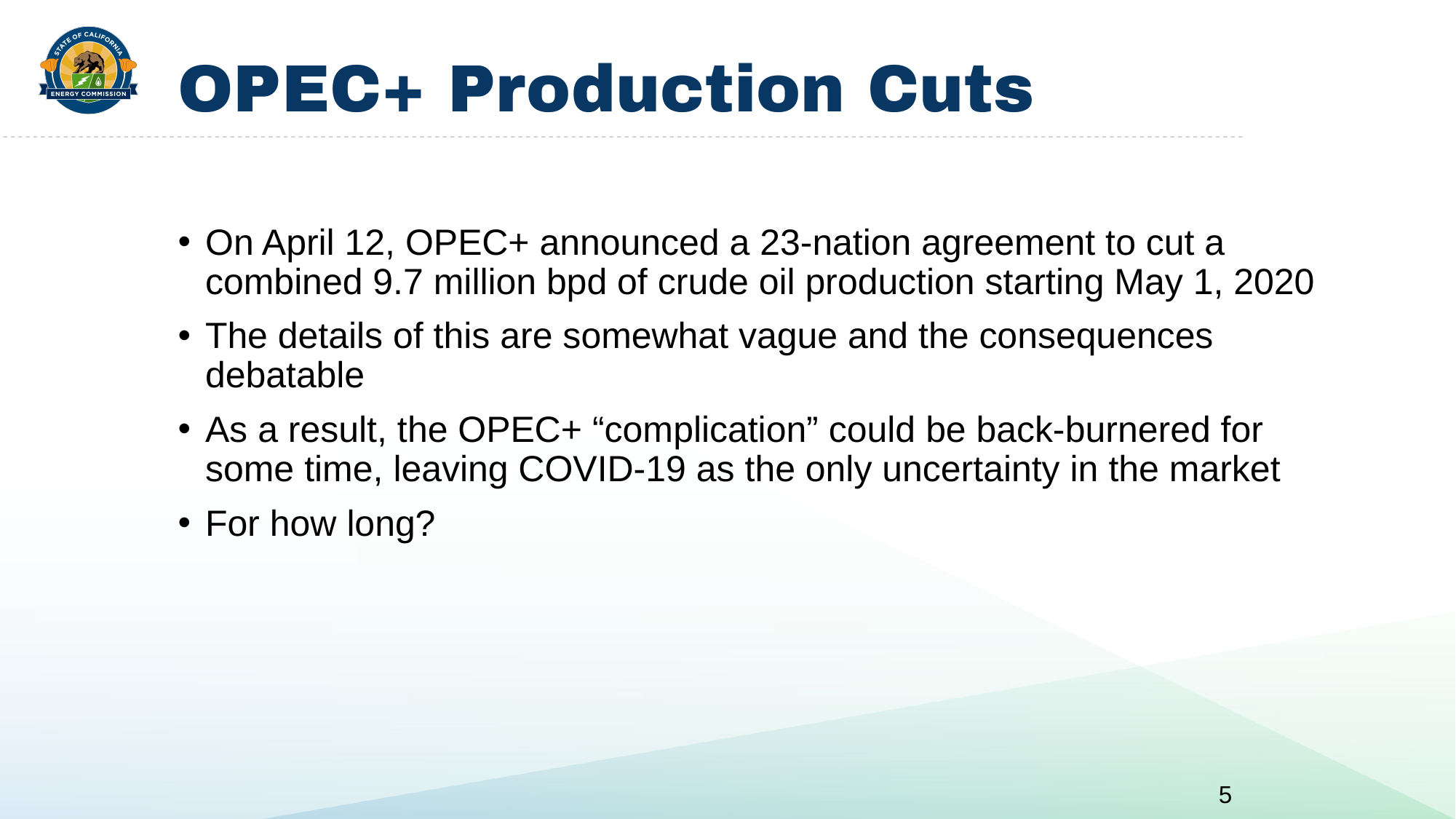

# OPEC+ Production Cuts
On April 12, OPEC+ announced a 23-nation agreement to cut a combined 9.7 million bpd of crude oil production starting May 1, 2020
The details of this are somewhat vague and the consequences debatable
As a result, the OPEC+ “complication” could be back-burnered for some time, leaving COVID-19 as the only uncertainty in the market
For how long?

5